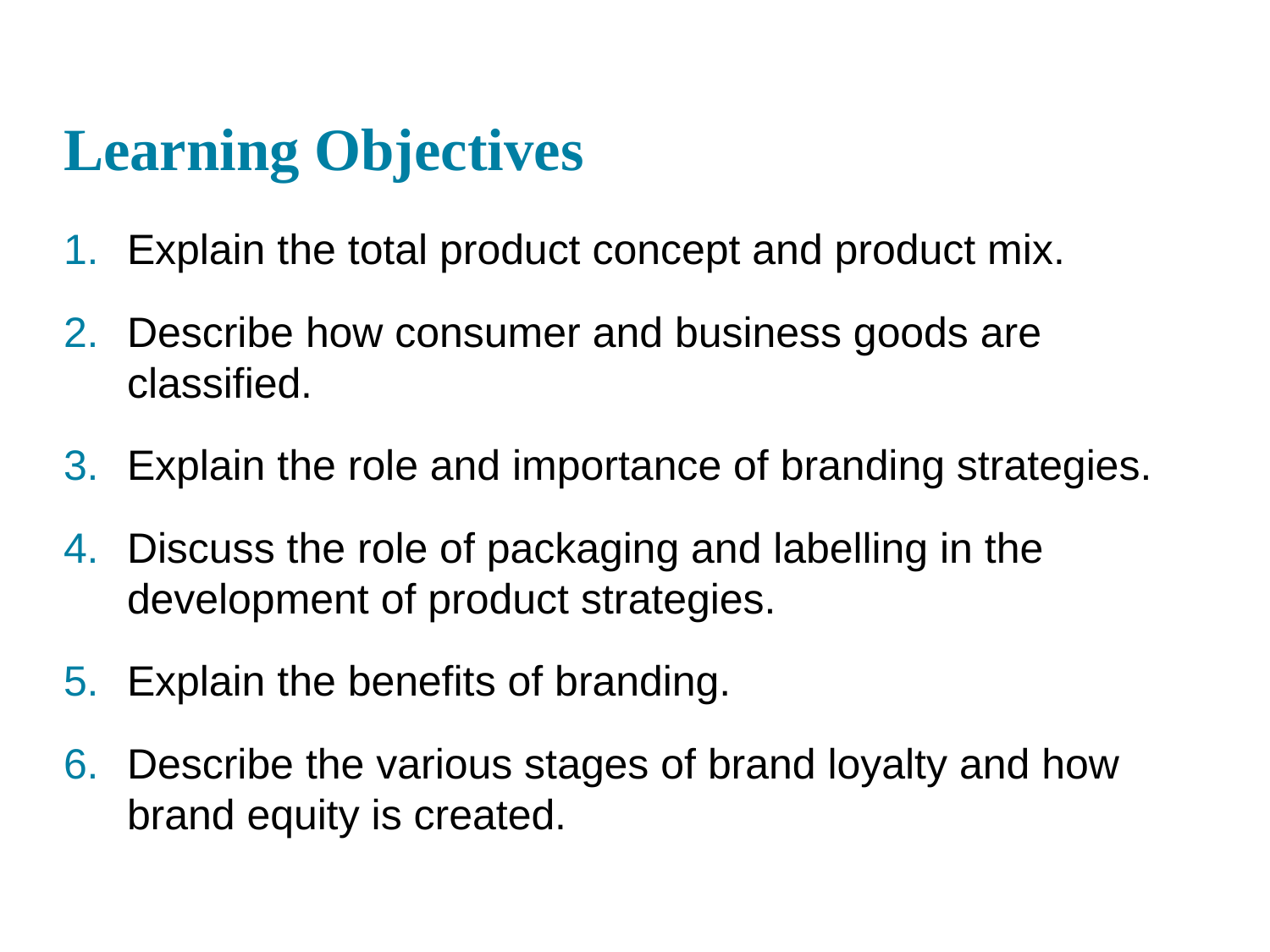

# Learning Objectives
Explain the total product concept and product mix.
Describe how consumer and business goods are classified.
Explain the role and importance of branding strategies.
Discuss the role of packaging and labelling in the development of product strategies.
Explain the benefits of branding.
Describe the various stages of brand loyalty and how brand equity is created.